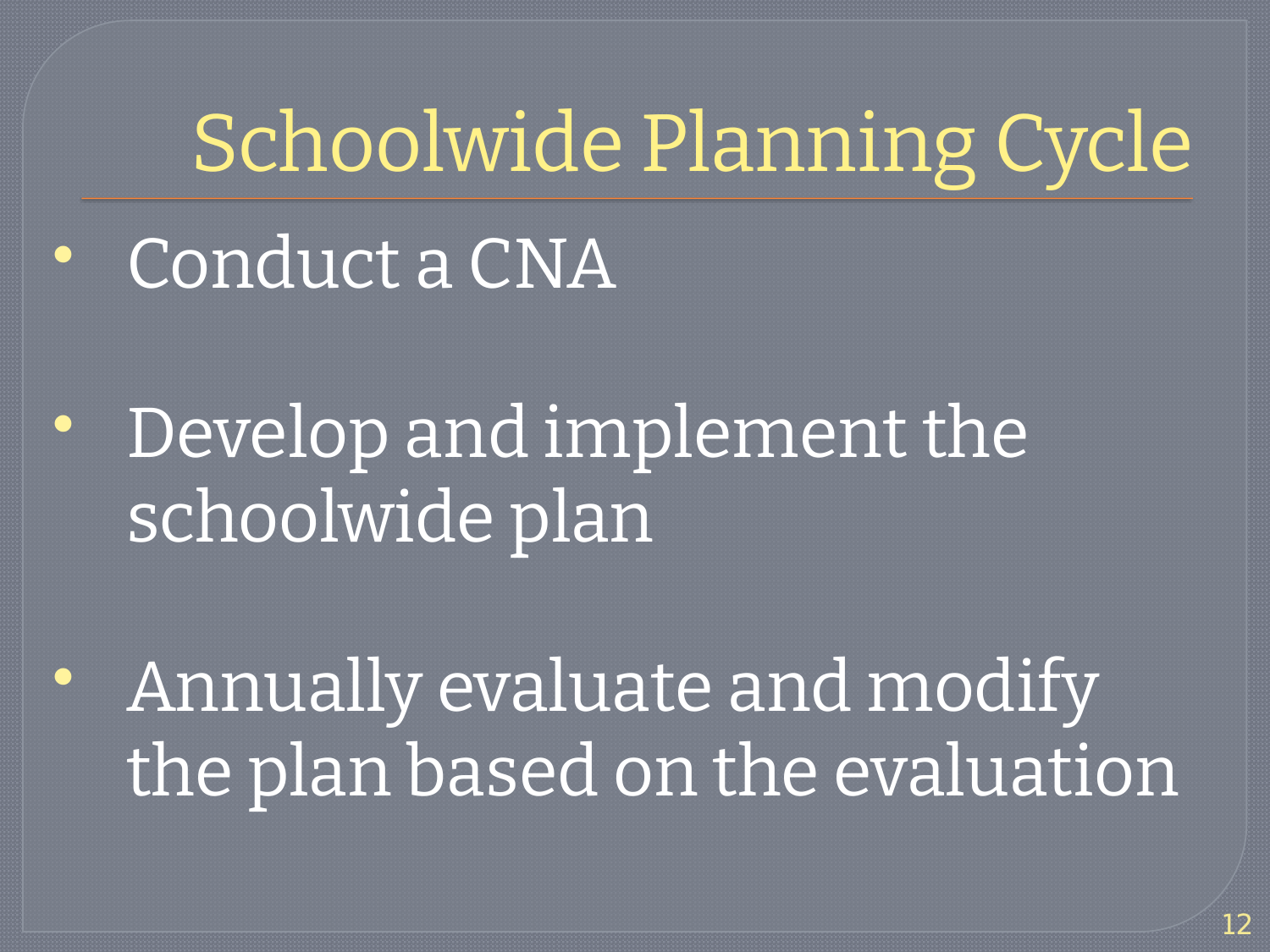

# Schoolwide Planning Cycle
Conduct a CNA

Develop and implement the schoolwide plan

Annually evaluate and modify the plan based on the evaluation
12